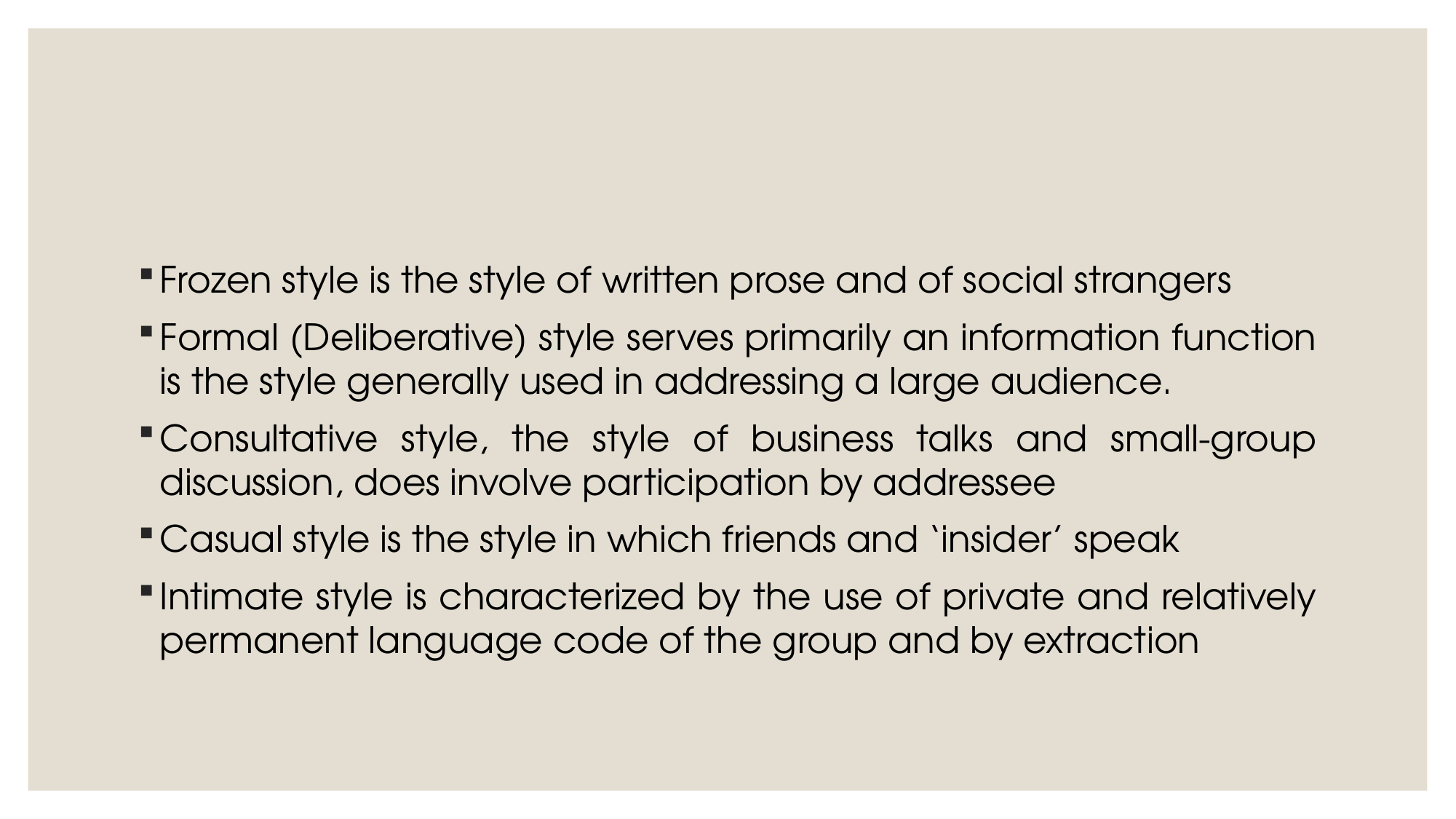

#
Frozen style is the style of written prose and of social strangers
Formal (Deliberative) style serves primarily an information function is the style generally used in addressing a large audience.
Consultative style, the style of business talks and small-group discussion, does involve participation by addressee
Casual style is the style in which friends and ‘insider’ speak
Intimate style is characterized by the use of private and relatively permanent language code of the group and by extraction